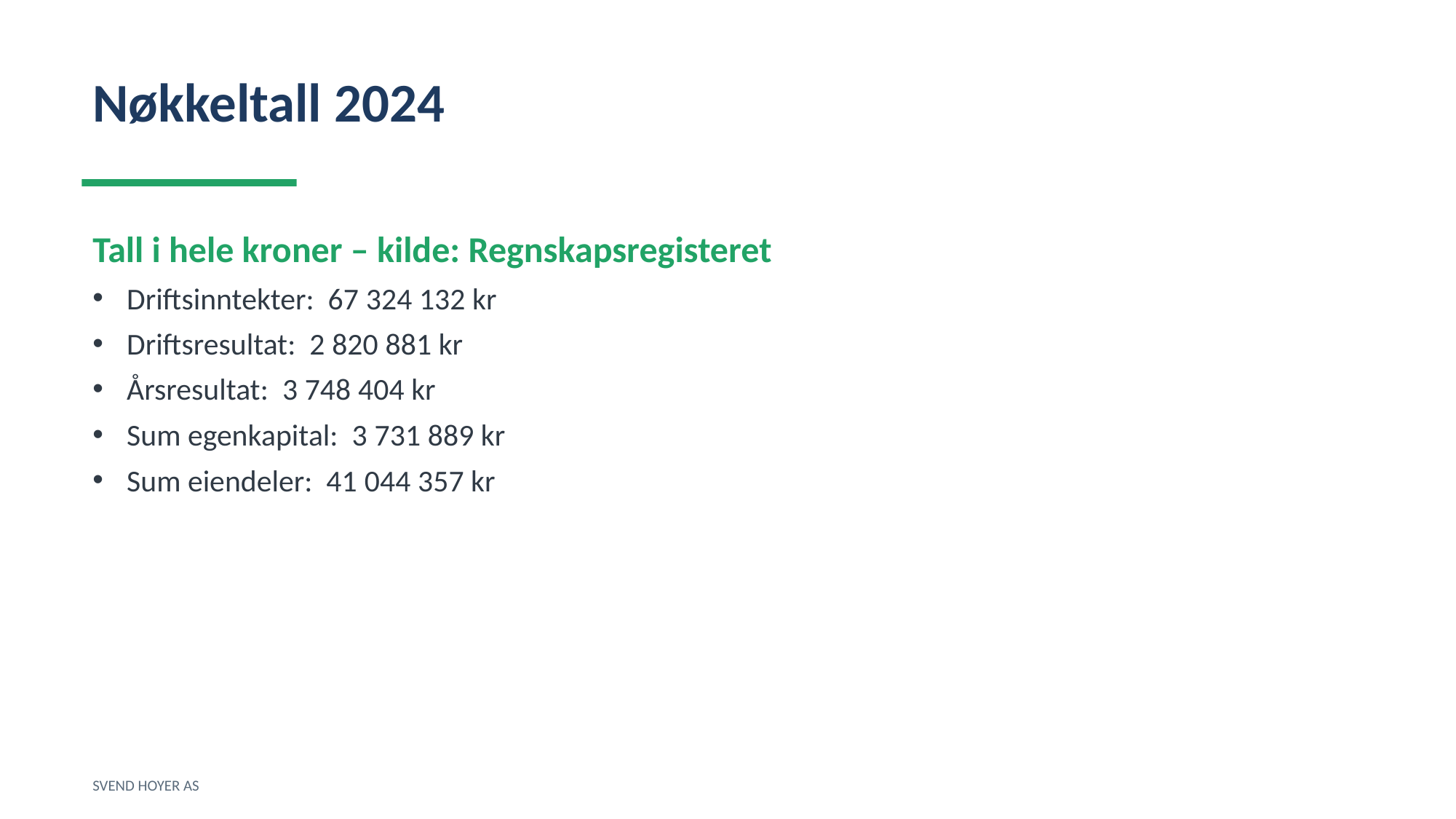

Nøkkeltall 2024

Tall i hele kroner – kilde: Regnskapsregisteret
Driftsinntekter:  67 324 132 kr
Driftsresultat:  2 820 881 kr
Årsresultat:  3 748 404 kr
Sum egenkapital:  3 731 889 kr
Sum eiendeler:  41 044 357 kr
SVEND HOYER AS